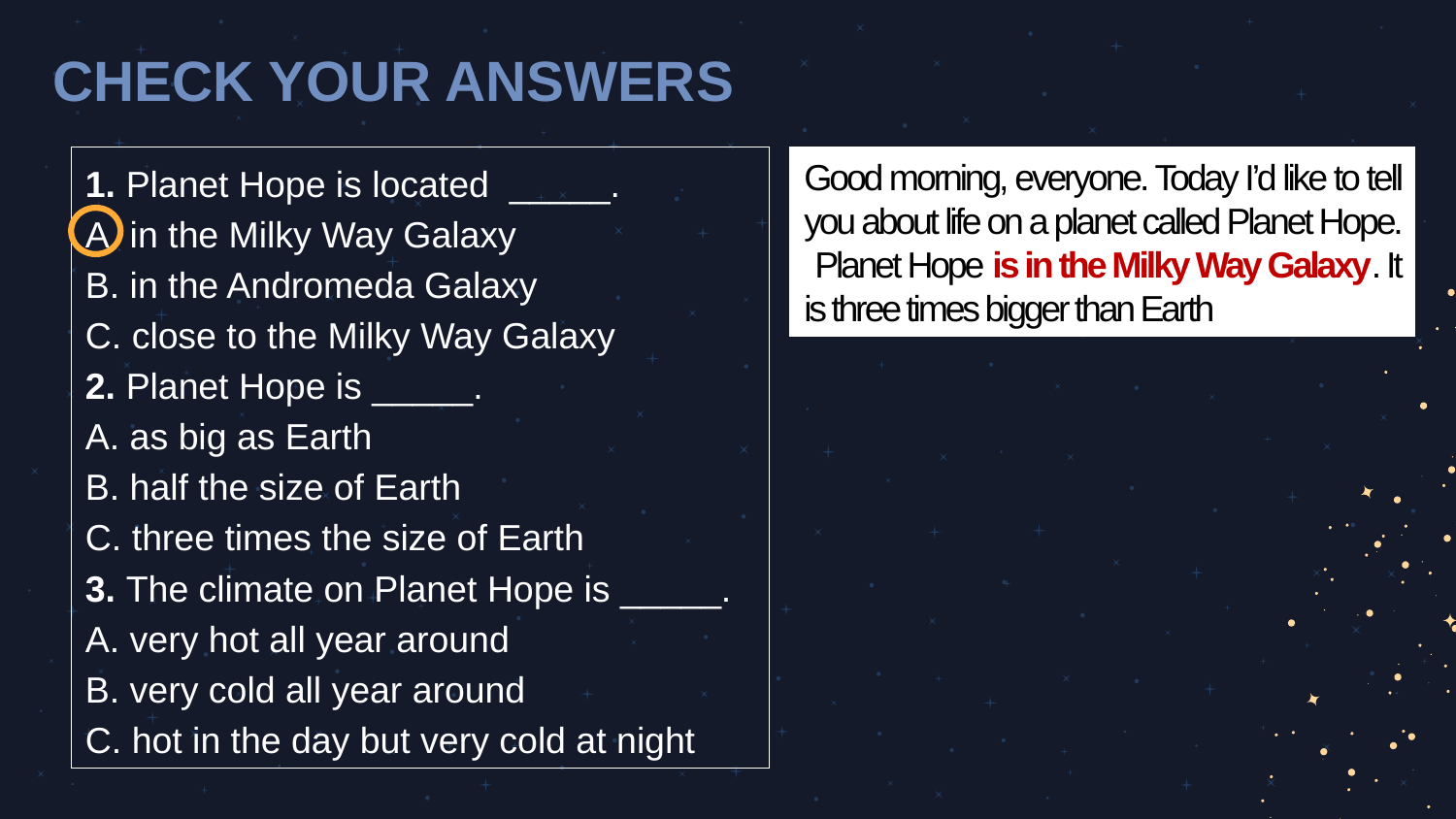

# CHECK YOUR ANSWERS
1. Planet Hope is located  _____.
A. in the Milky Way Galaxy
B. in the Andromeda Galaxy
C. close to the Milky Way Galaxy
2. Planet Hope is _____.
A. as big as Earth
B. half the size of Earth
C. three times the size of Earth
3. The climate on Planet Hope is _____.
A. very hot all year around
B. very cold all year around
C. hot in the day but very cold at night
Good morning, everyone. Today I’d like to tell you about life on a planet called Planet Hope.  Planet Hope is in the Milky Way Galaxy. It is three times bigger than Earth